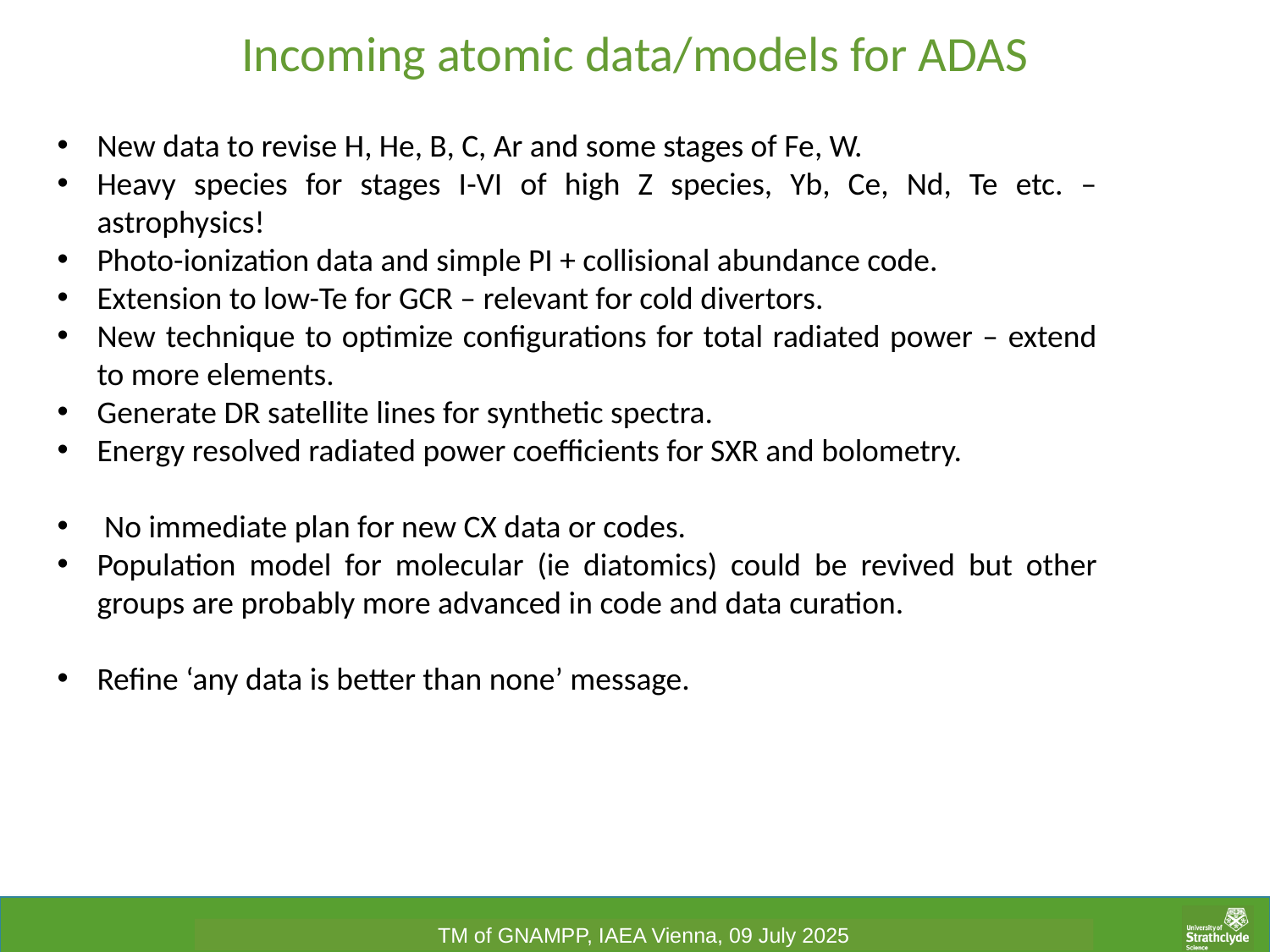

Incoming atomic data/models for ADAS
New data to revise H, He, B, C, Ar and some stages of Fe, W.
Heavy species for stages I-VI of high Z species, Yb, Ce, Nd, Te etc. – astrophysics!
Photo-ionization data and simple PI + collisional abundance code.
Extension to low-Te for GCR – relevant for cold divertors.
New technique to optimize configurations for total radiated power – extend to more elements.
Generate DR satellite lines for synthetic spectra.
Energy resolved radiated power coefficients for SXR and bolometry.

 No immediate plan for new CX data or codes.
Population model for molecular (ie diatomics) could be revived but other groups are probably more advanced in code and data curation.

Refine ‘any data is better than none’ message.

TM of GNAMPP, IAEA Vienna, 09 July 2025